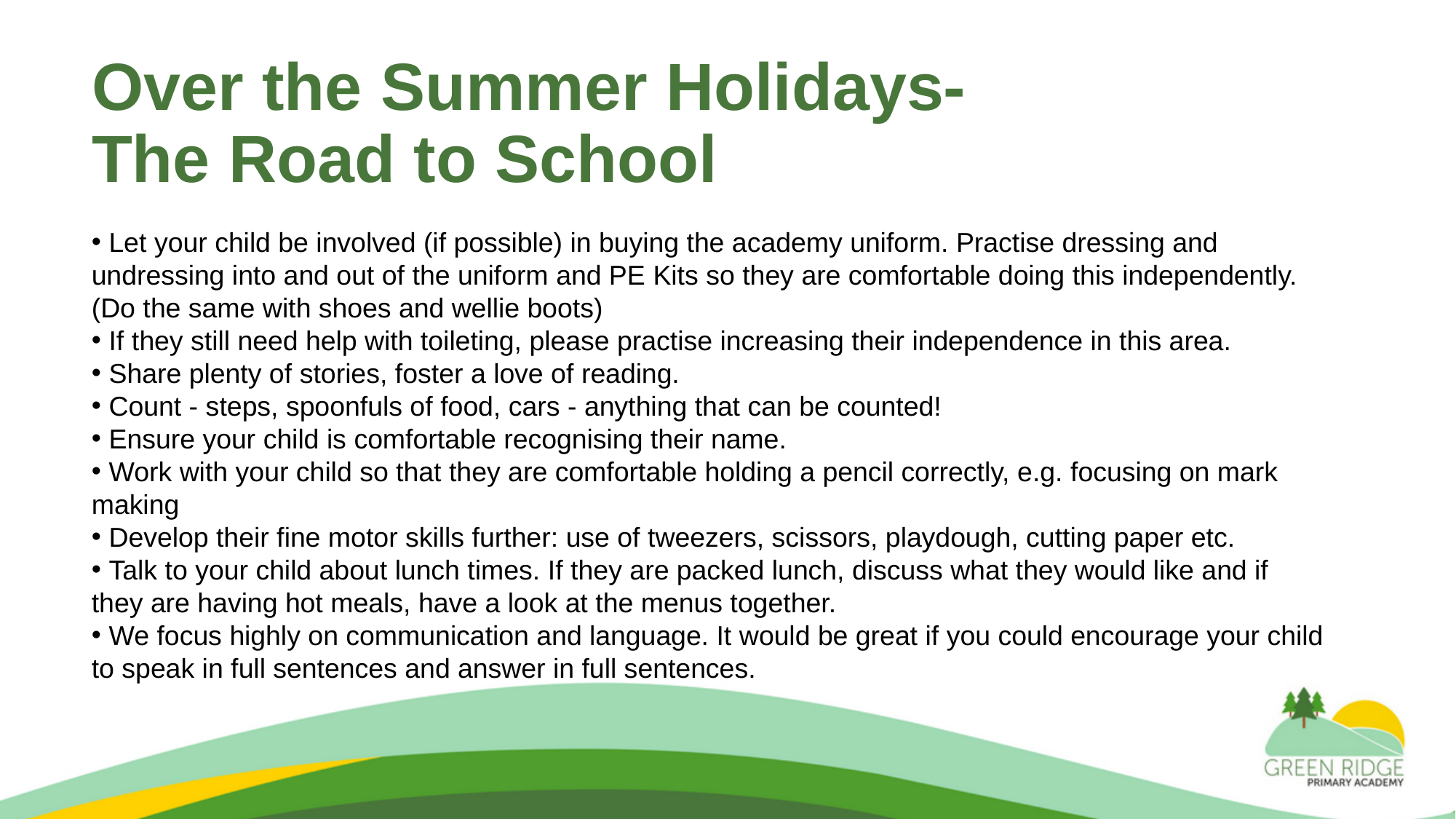

# Over the Summer Holidays- The Road to School
 Let your child be involved (if possible) in buying the academy uniform. Practise dressing and undressing into and out of the uniform and PE Kits so they are comfortable doing this independently. (Do the same with shoes and wellie boots)
 If they still need help with toileting, please practise increasing their independence in this area.
 Share plenty of stories, foster a love of reading.
 Count - steps, spoonfuls of food, cars - anything that can be counted!
 Ensure your child is comfortable recognising their name.
 Work with your child so that they are comfortable holding a pencil correctly, e.g. focusing on mark making
 Develop their fine motor skills further: use of tweezers, scissors, playdough, cutting paper etc.
 Talk to your child about lunch times. If they are packed lunch, discuss what they would like and if they are having hot meals, have a look at the menus together.
 We focus highly on communication and language. It would be great if you could encourage your child to speak in full sentences and answer in full sentences.